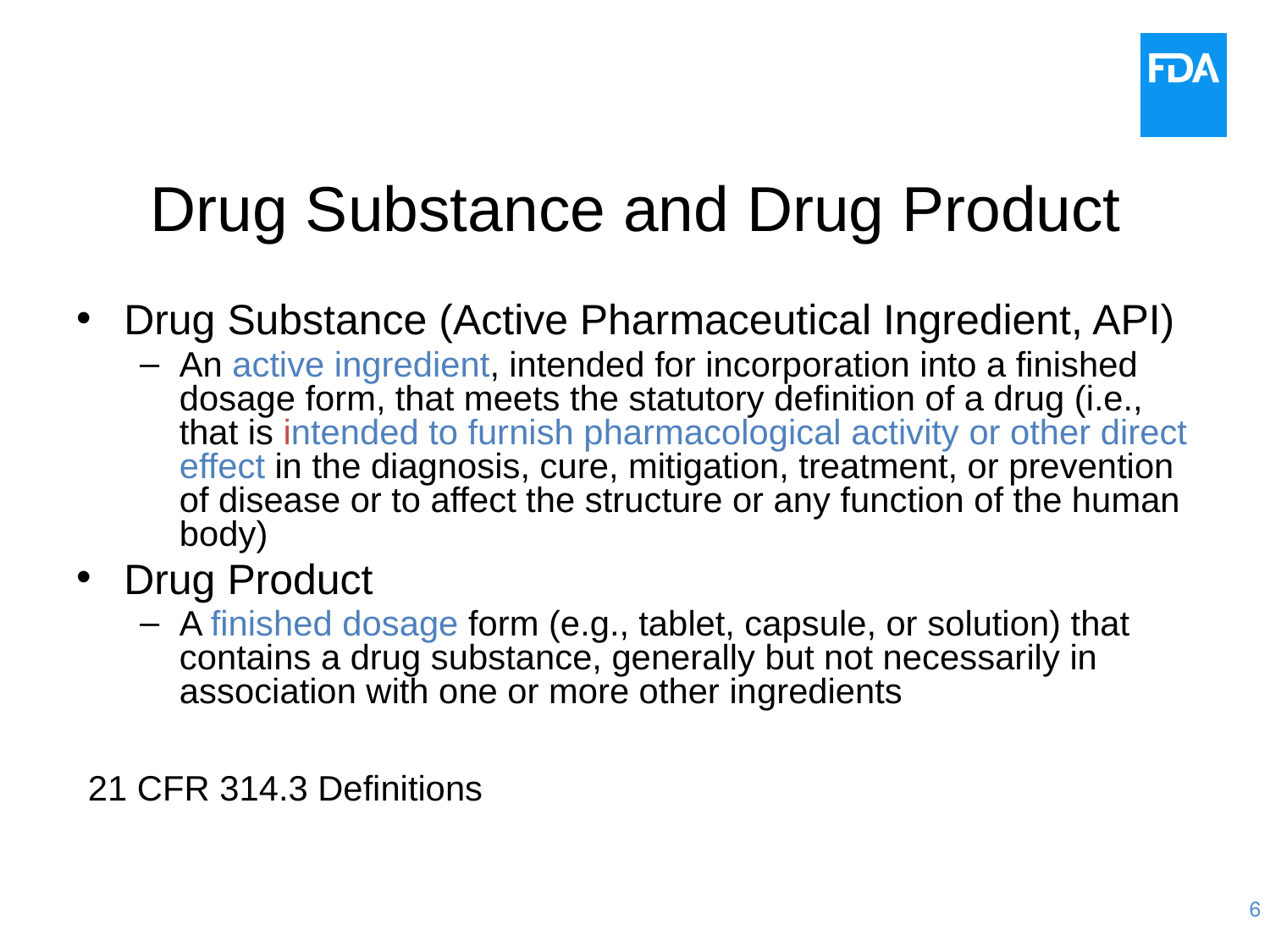

# Drug Substance and Drug Product
Drug Substance (Active Pharmaceutical Ingredient, API)
An active ingredient, intended for incorporation into a finished dosage form, that meets the statutory definition of a drug (i.e., that is intended to furnish pharmacological activity or other direct effect in the diagnosis, cure, mitigation, treatment, or prevention of disease or to affect the structure or any function of the human body)
Drug Product
A finished dosage form (e.g., tablet, capsule, or solution) that contains a drug substance, generally but not necessarily in association with one or more other ingredients

 21 CFR 314.3 Definitions